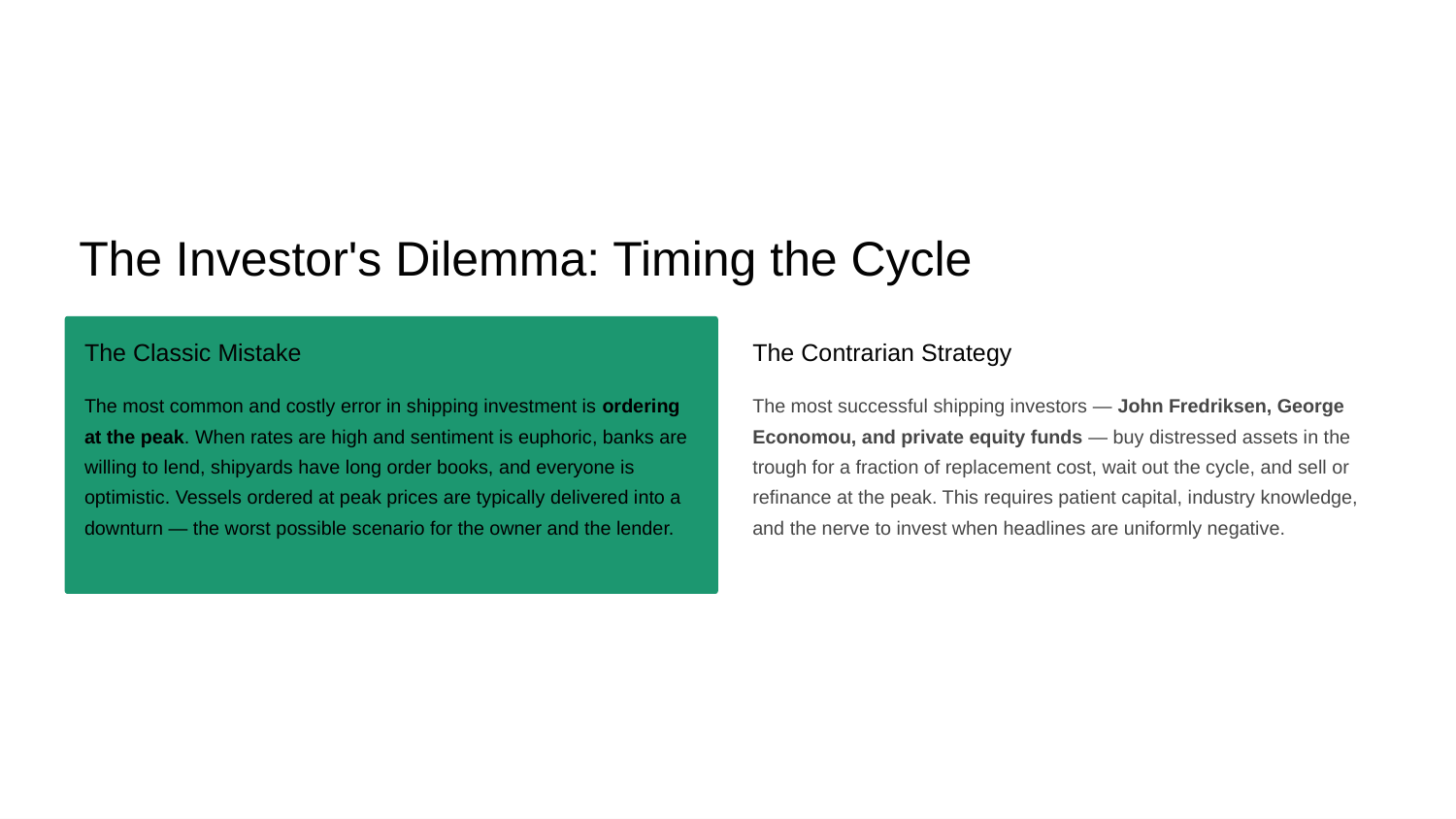

The Investor's Dilemma: Timing the Cycle

The Classic Mistake
The Contrarian Strategy
The most common and costly error in shipping investment is ordering at the peak. When rates are high and sentiment is euphoric, banks are willing to lend, shipyards have long order books, and everyone is optimistic. Vessels ordered at peak prices are typically delivered into a downturn — the worst possible scenario for the owner and the lender.
The most successful shipping investors — John Fredriksen, George Economou, and private equity funds — buy distressed assets in the trough for a fraction of replacement cost, wait out the cycle, and sell or refinance at the peak. This requires patient capital, industry knowledge, and the nerve to invest when headlines are uniformly negative.